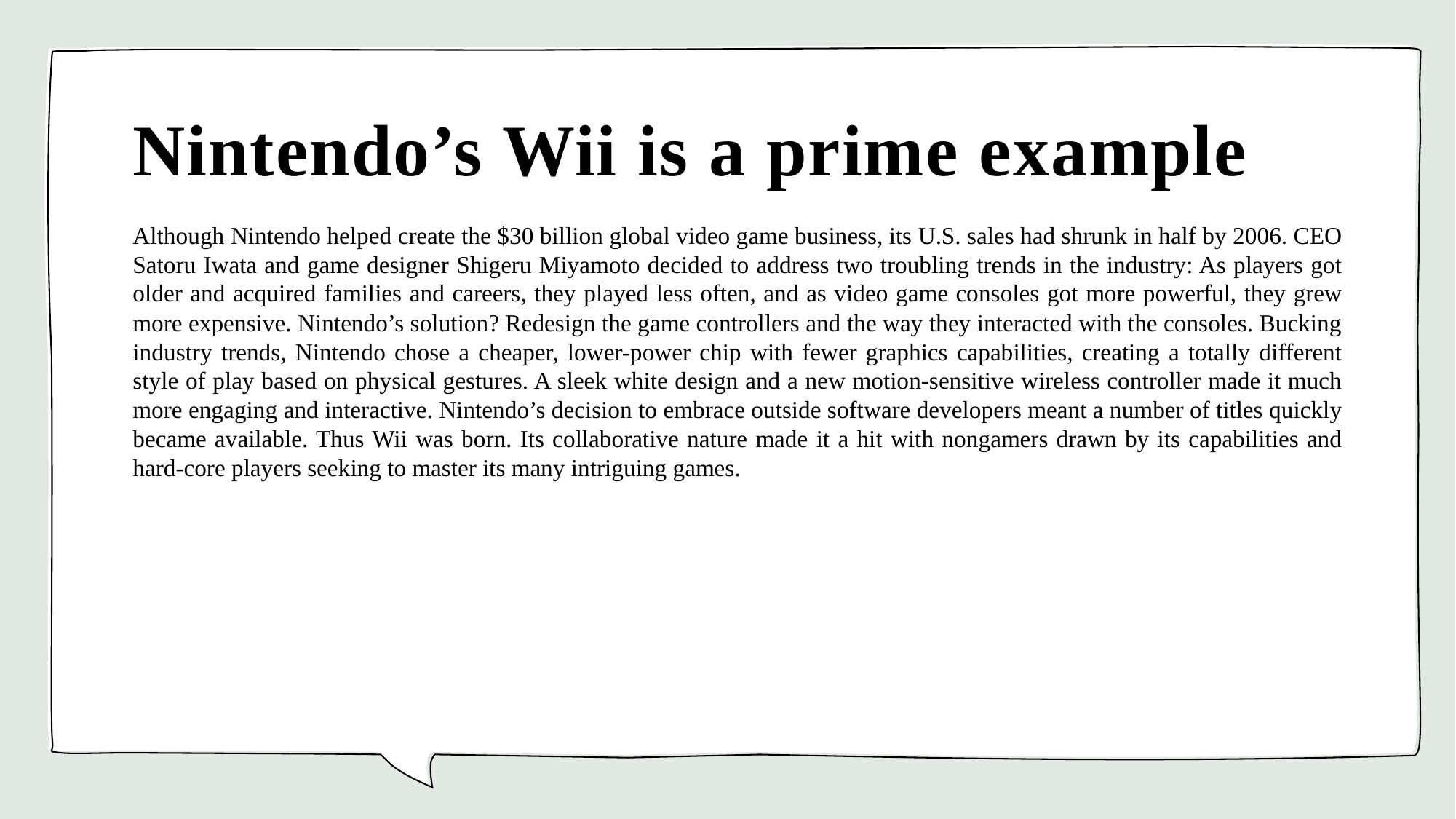

# Nintendo’s Wii is a prime example

Although Nintendo helped create the $30 billion global video game business, its U.S. sales had shrunk in half by 2006. CEO Satoru Iwata and game designer Shigeru Miyamoto decided to address two troubling trends in the industry: As players got older and acquired families and careers, they played less often, and as video game consoles got more powerful, they grew more expensive. Nintendo’s solution? Redesign the game controllers and the way they interacted with the consoles. Bucking industry trends, Nintendo chose a cheaper, lower-power chip with fewer graphics capabilities, creating a totally different style of play based on physical gestures. A sleek white design and a new motion-sensitive wireless controller made it much more engaging and interactive. Nintendo’s decision to embrace outside software developers meant a number of titles quickly became available. Thus Wii was born. Its collaborative nature made it a hit with nongamers drawn by its capabilities and hard-core players seeking to master its many intriguing games.